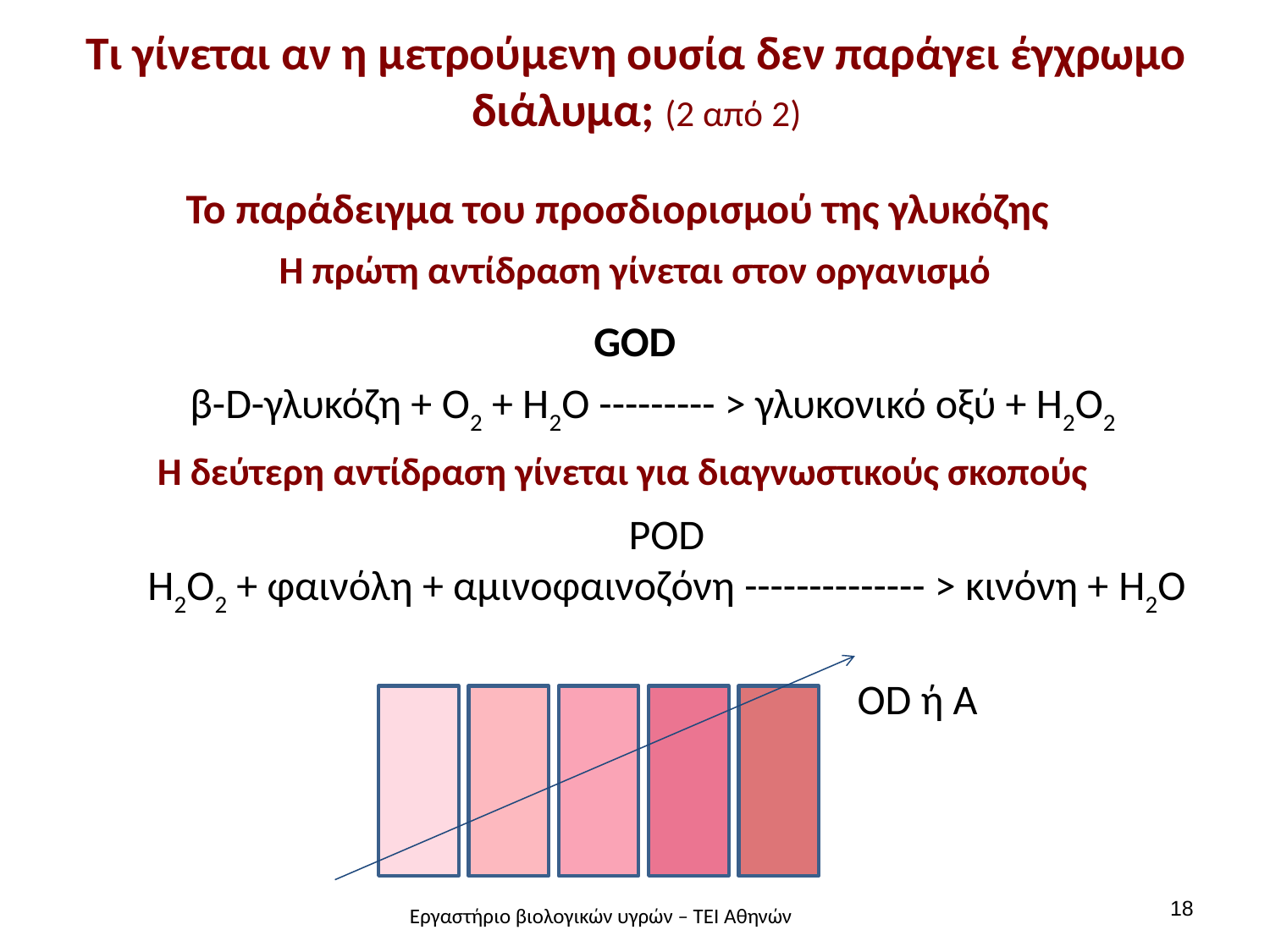

# Τι γίνεται αν η μετρούμενη ουσία δεν παράγει έγχρωμο διάλυμα; (2 από 2)
To παράδειγμα του προσδιορισμού της γλυκόζης
Η πρώτη αντίδραση γίνεται στον οργανισμό
GOD
β-D-γλυκόζη + Ο2 + Η2Ο --------- > γλυκονικό οξύ + H2O2
Η δεύτερη αντίδραση γίνεται για διαγνωστικούς σκοπούς
POD
H2O2 + φαινόλη + αμινοφαινοζόνη -------------- > κινόνη + H2O
OD ή A

18
Εργαστήριο βιολογικών υγρών – ΤΕΙ Αθηνών